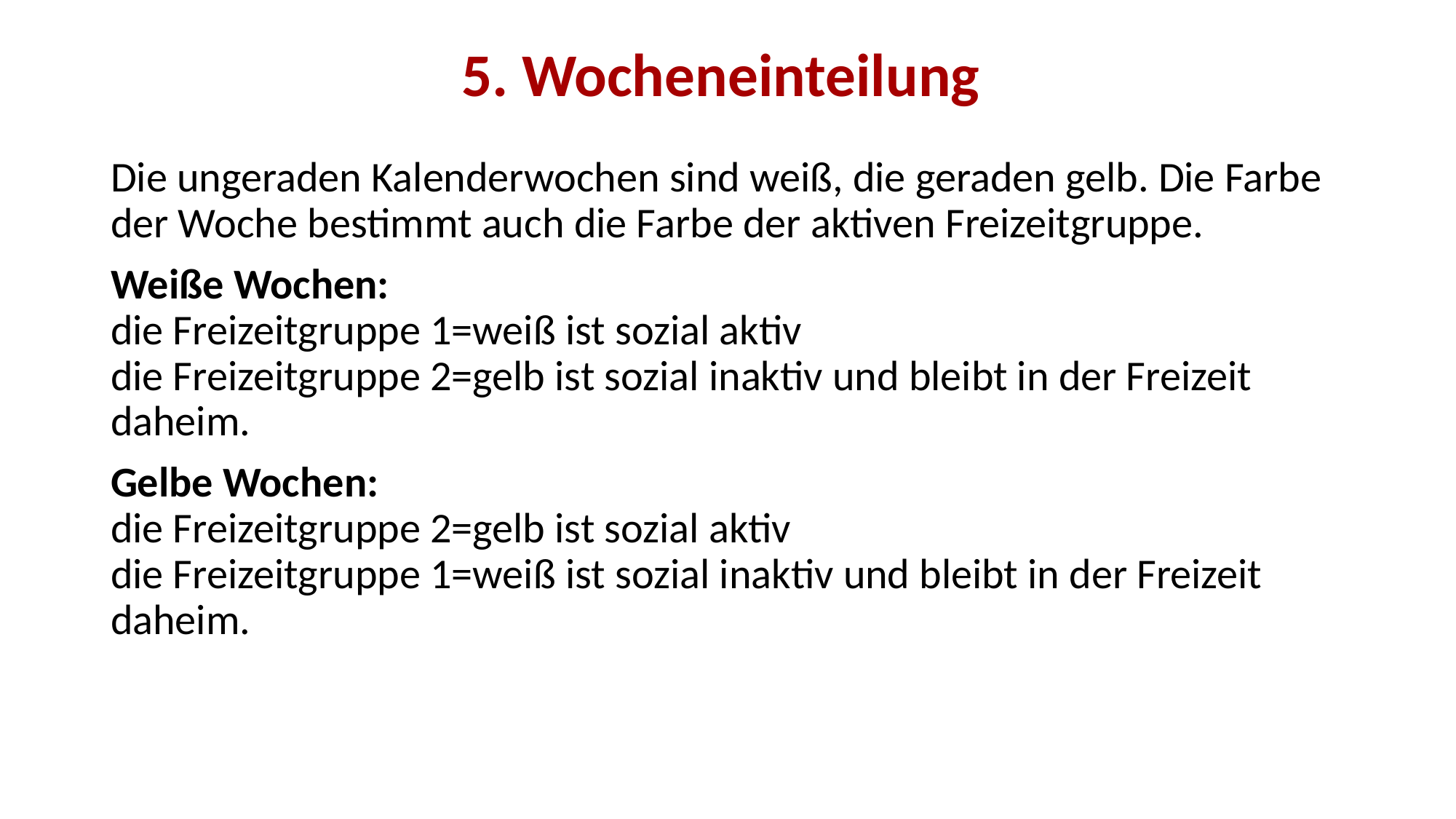

5. Wocheneinteilung
Die ungeraden Kalenderwochen sind weiß, die geraden gelb. Die Farbe der Woche bestimmt auch die Farbe der aktiven Freizeitgruppe.
Weiße Wochen:
die Freizeitgruppe 1=weiß ist sozial aktiv
die Freizeitgruppe 2=gelb ist sozial inaktiv und bleibt in der Freizeit daheim.
Gelbe Wochen:
die Freizeitgruppe 2=gelb ist sozial aktiv
die Freizeitgruppe 1=weiß ist sozial inaktiv und bleibt in der Freizeit daheim.